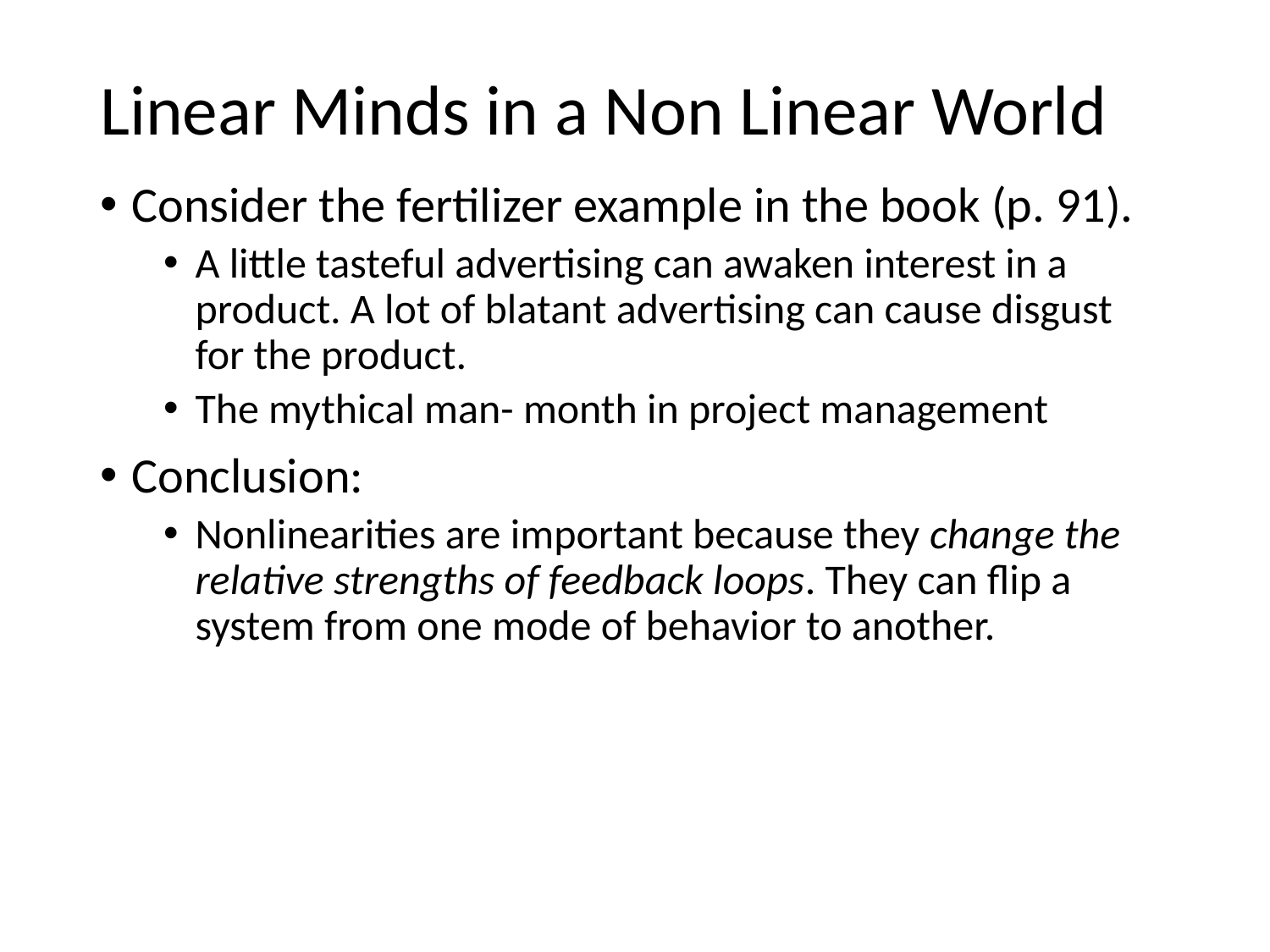

# Linear Minds in a Non Linear World
Consider the fertilizer example in the book (p. 91).
A little tasteful advertising can awaken interest in a product. A lot of blatant advertising can cause disgust for the product.
The mythical man- month in project management
Conclusion:
Nonlinearities are important because they change the relative strengths of feedback loops. They can flip a system from one mode of behavior to another.